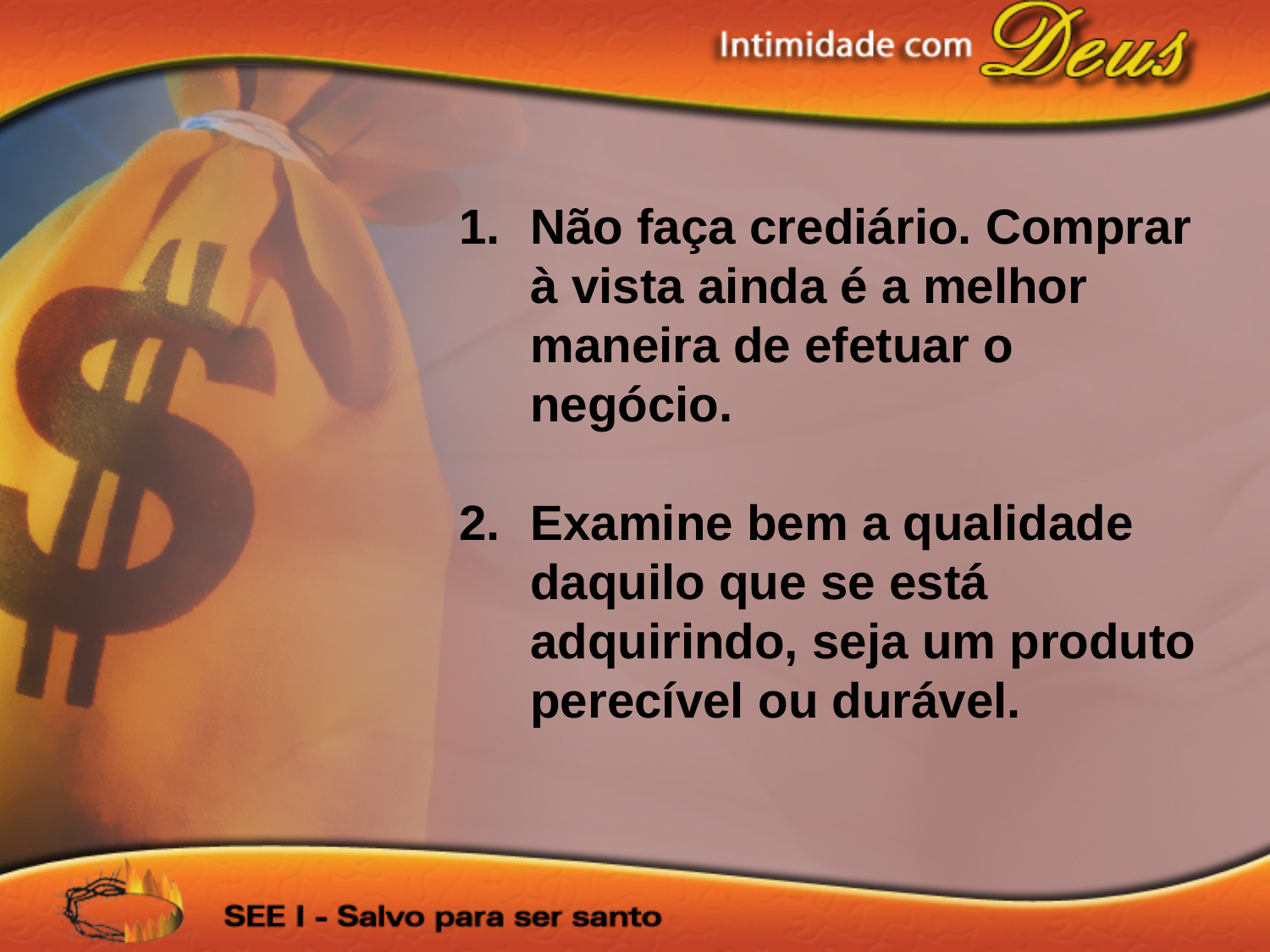

Não faça crediário. Comprar à vista ainda é a melhor maneira de efetuar o negócio.

Examine bem a qualidade daquilo que se está adquirindo, seja um produto perecível ou durável.